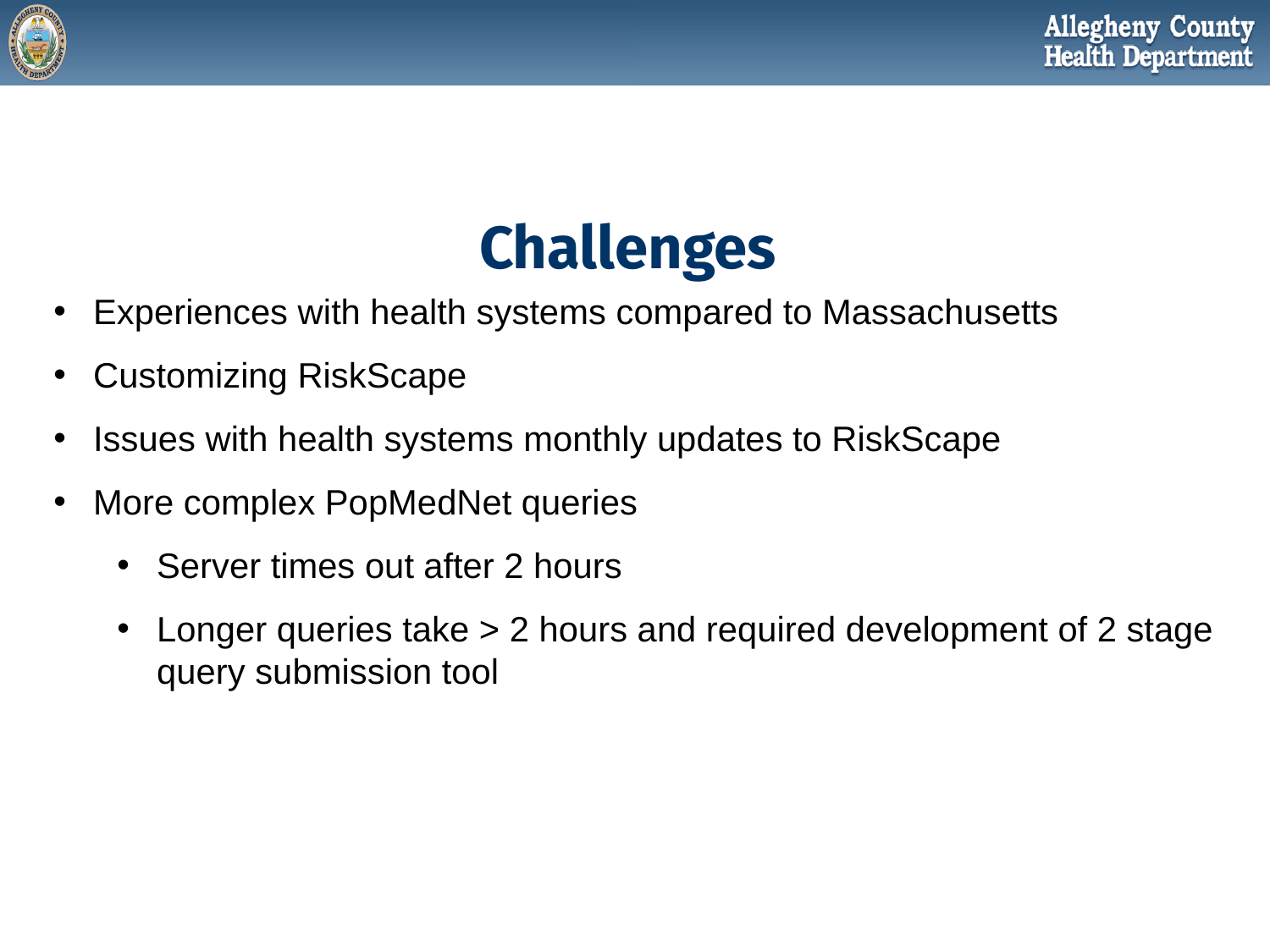

# Challenges
Experiences with health systems compared to Massachusetts
Customizing RiskScape
Issues with health systems monthly updates to RiskScape
More complex PopMedNet queries
Server times out after 2 hours
Longer queries take > 2 hours and required development of 2 stage query submission tool